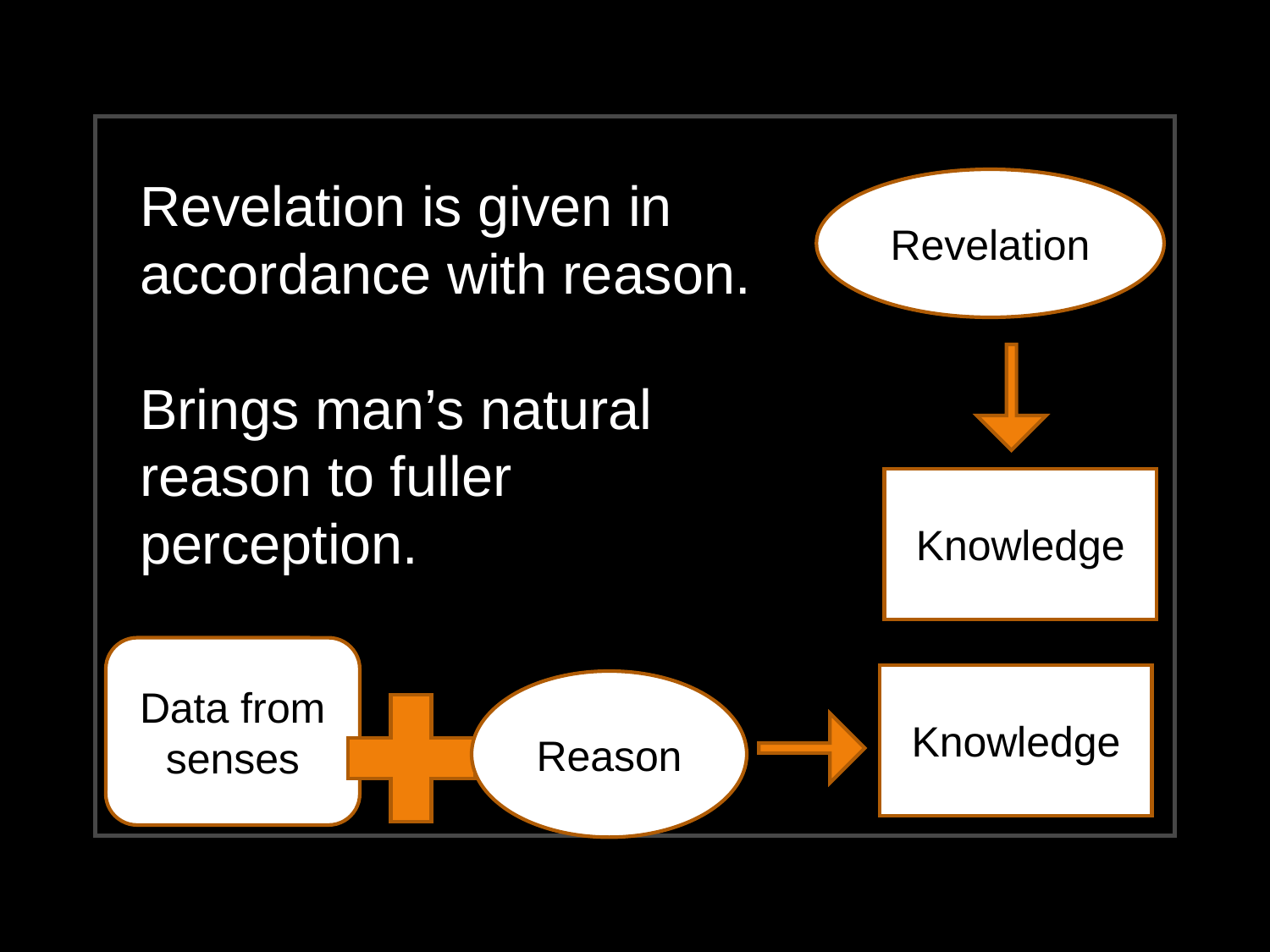

Revelation is given in accordance with reason.

Brings man’s natural reason to fuller perception.
Revelation

Knowledge
Data from senses
Knowledge
Reason